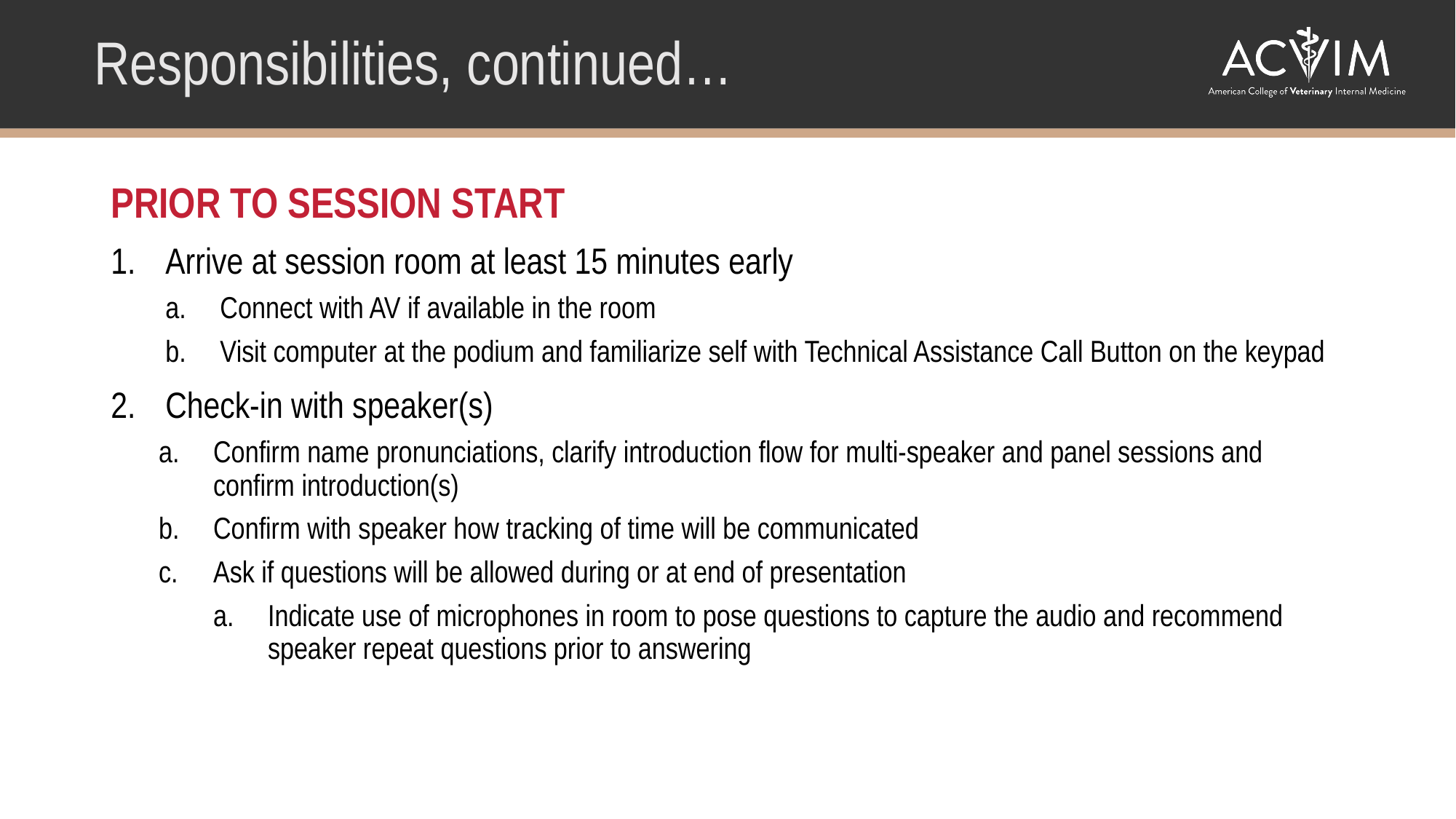

Responsibilities, continued…

PRIOR TO SESSION START
Arrive at session room at least 15 minutes early
Connect with AV if available in the room
Visit computer at the podium and familiarize self with Technical Assistance Call Button on the keypad
Check-in with speaker(s)
Confirm name pronunciations, clarify introduction flow for multi-speaker and panel sessions and confirm introduction(s)
Confirm with speaker how tracking of time will be communicated
Ask if questions will be allowed during or at end of presentation
Indicate use of microphones in room to pose questions to capture the audio and recommend speaker repeat questions prior to answering